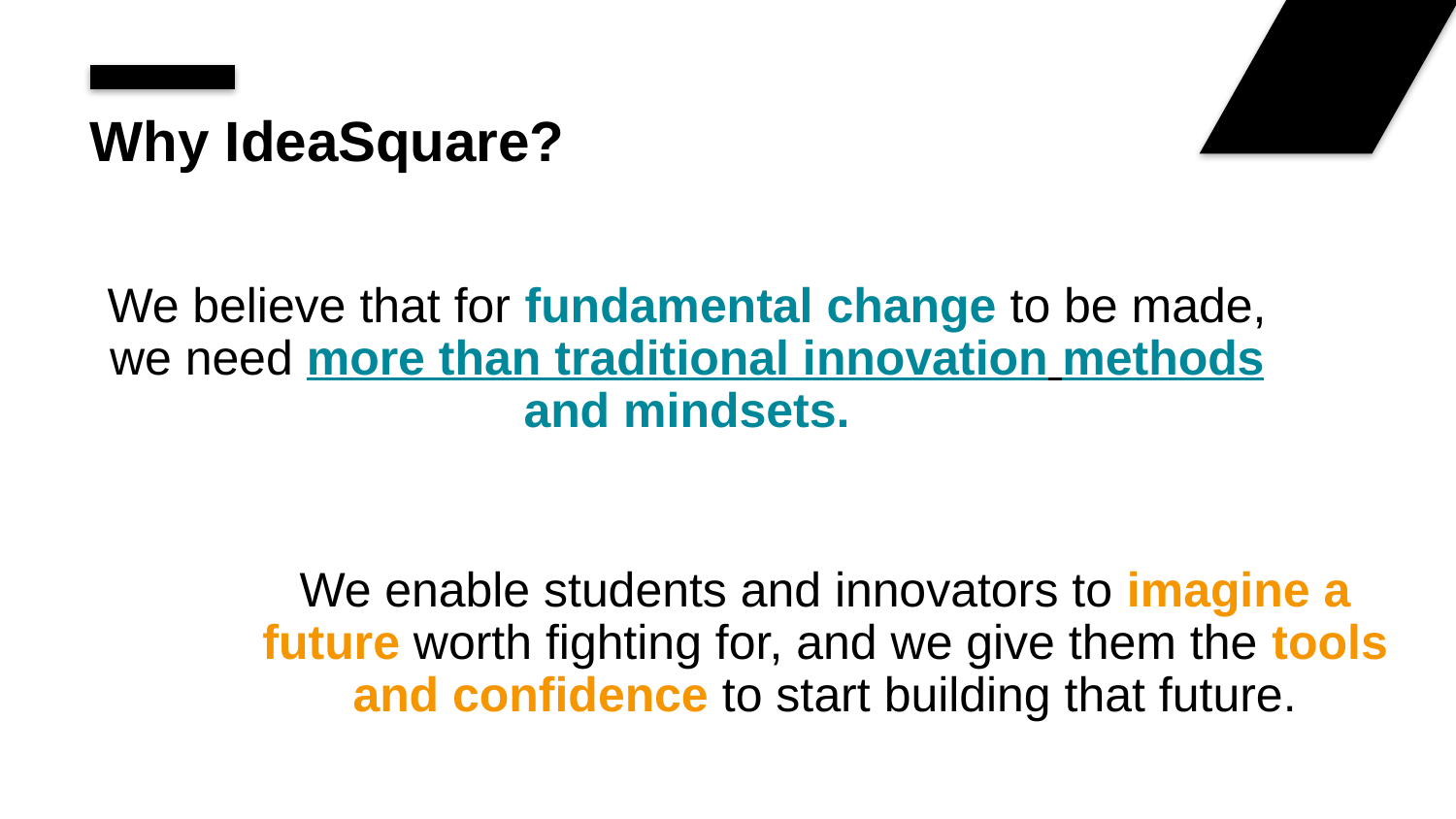

# Why IdeaSquare?
We believe that for fundamental change to be made, we need more than traditional innovation methods and mindsets.
We enable students and innovators to imagine a future worth fighting for, and we give them the tools and confidence to start building that future.